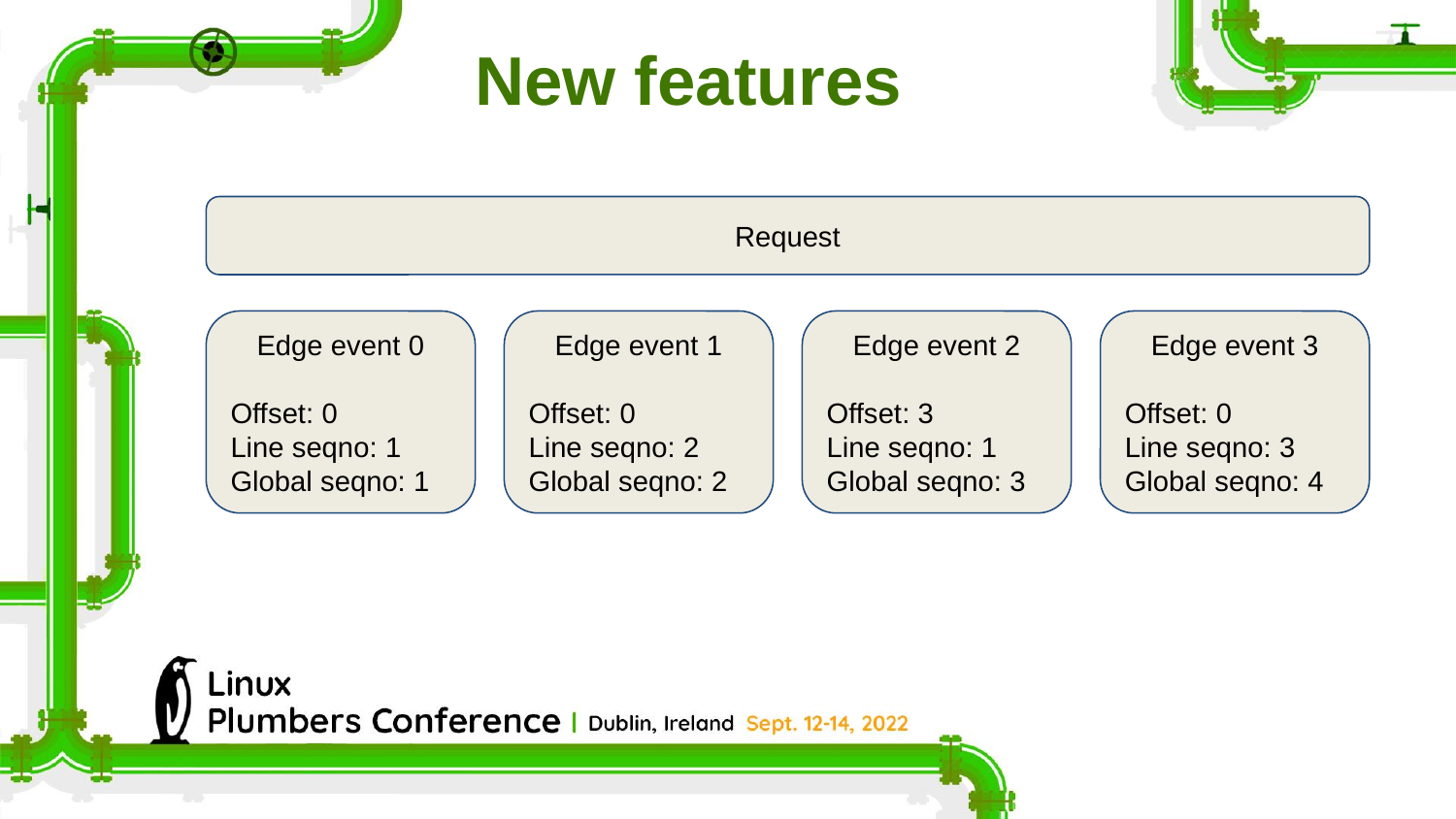

New features
Request
Edge event 0

Offset: 0
Line seqno: 1
Global seqno: 1
Edge event 1

Offset: 0
Line seqno: 2
Global seqno: 2
Edge event 2

Offset: 3
Line seqno: 1
Global seqno: 3
Edge event 3

Offset: 0
Line seqno: 3
Global seqno: 4